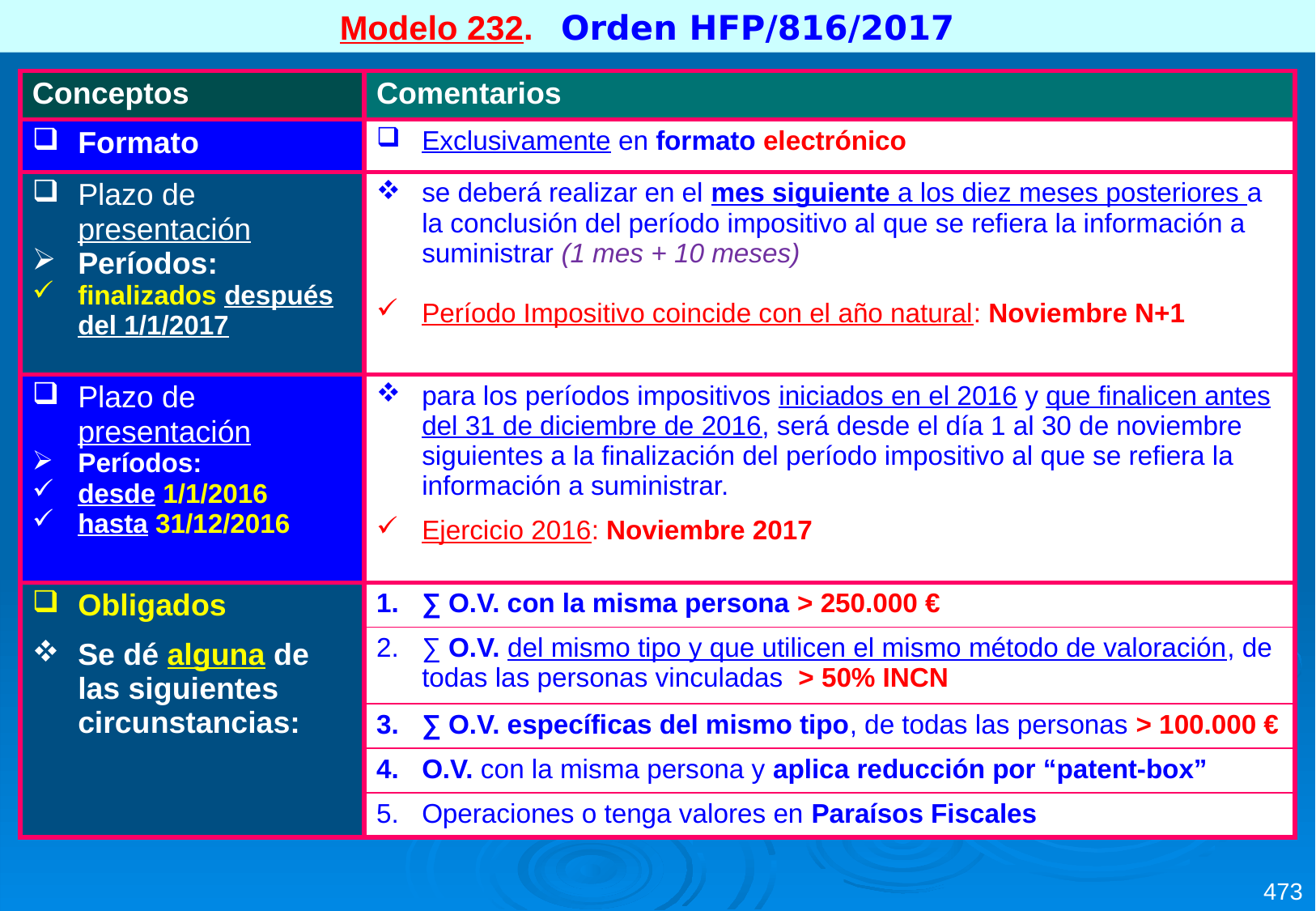

Modelo 232.   Orden HFP/816/2017
| Conceptos | Comentarios |
| --- | --- |
| Formato | Exclusivamente en formato electrónico |
| Plazo de presentación Períodos: finalizados después del 1/1/2017 | se deberá realizar en el mes siguiente a los diez meses posteriores a la conclusión del período impositivo al que se refiera la información a suministrar (1 mes + 10 meses) Período Impositivo coincide con el año natural: Noviembre N+1 |
| Plazo de presentación Períodos: desde 1/1/2016 hasta 31/12/2016 | para los períodos impositivos iniciados en el 2016 y que finalicen antes del 31 de diciembre de 2016, será desde el día 1 al 30 de noviembre siguientes a la finalización del período impositivo al que se refiera la información a suministrar. Ejercicio 2016: Noviembre 2017 |
| Obligados Se dé alguna de las siguientes circunstancias: | ∑ O.V. con la misma persona > 250.000 € |
|  | ∑ O.V. del mismo tipo y que utilicen el mismo método de valoración, de todas las personas vinculadas > 50% INCN |
|  | ∑ O.V. específicas del mismo tipo, de todas las personas > 100.000 € |
|  | O.V. con la misma persona y aplica reducción por “patent-box” |
|  | Operaciones o tenga valores en Paraísos Fiscales |
473